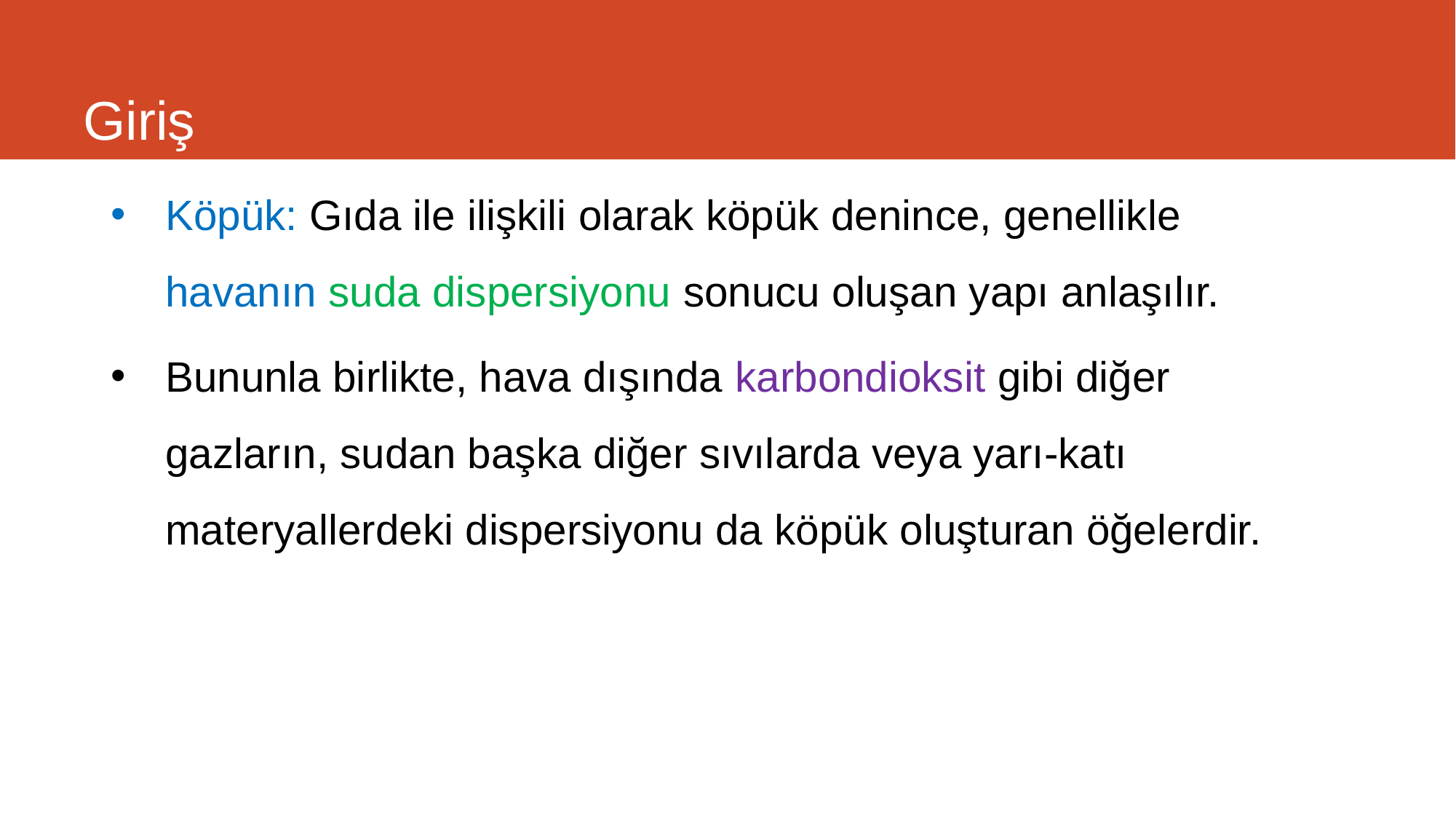

# Giriş
Köpük: Gıda ile ilişkili olarak köpük denince, genellikle havanın suda dispersiyonu sonucu oluşan yapı anlaşılır.
Bununla birlikte, hava dışında karbondioksit gibi diğer gazların, sudan başka diğer sıvılarda veya yarı-katı materyallerdeki dispersiyonu da köpük oluşturan öğelerdir.